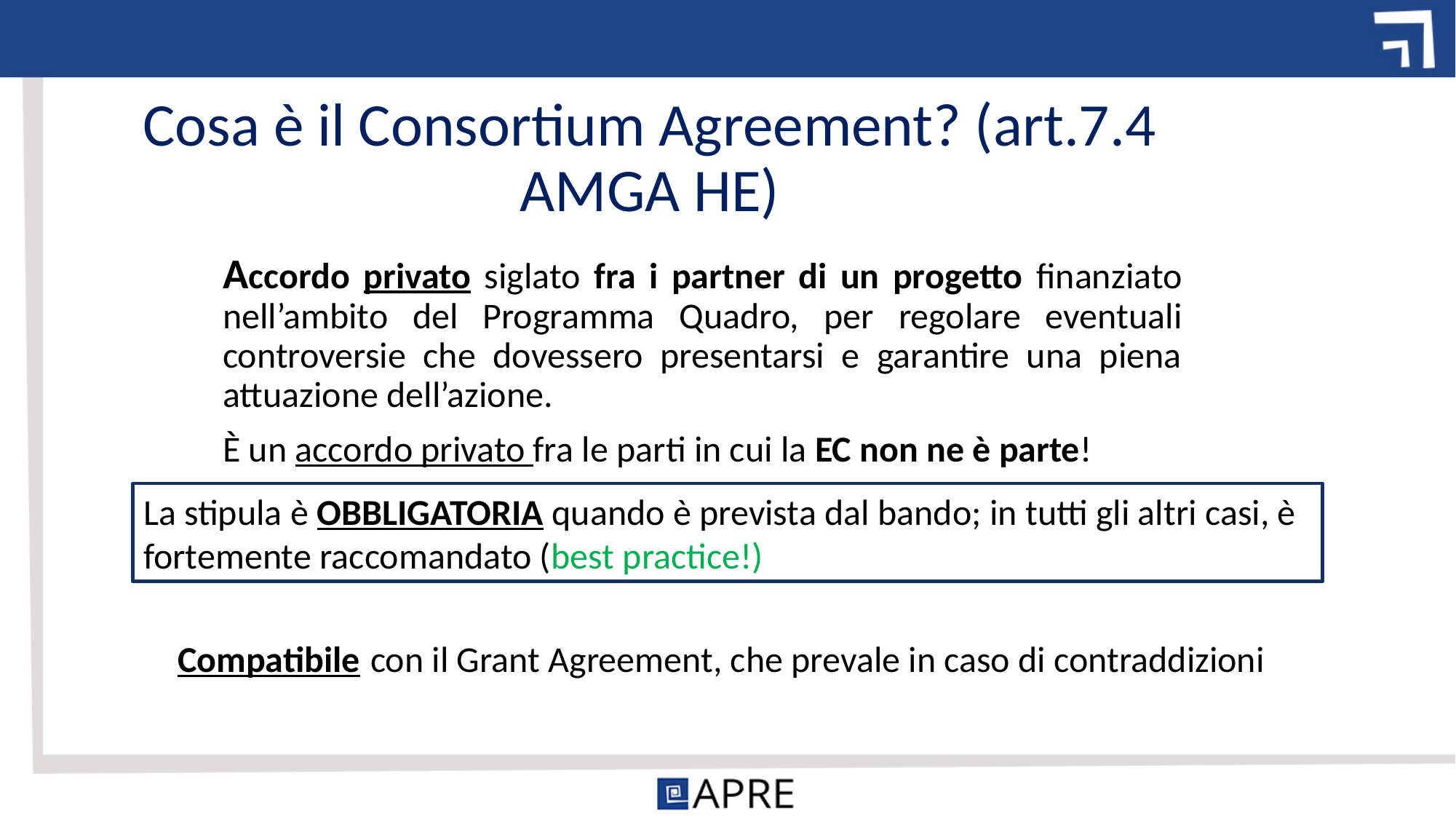

Cosa è il Consortium Agreement? (art.7.4 AMGA HE)
	Accordo privato siglato fra i partner di un progetto finanziato nell’ambito del Programma Quadro, per regolare eventuali controversie che dovessero presentarsi e garantire una piena attuazione dell’azione.
	È un accordo privato fra le parti in cui la EC non ne è parte!
La stipula è OBBLIGATORIA quando è prevista dal bando; in tutti gli altri casi, è fortemente raccomandato (best practice!)
Compatibile con il Grant Agreement, che prevale in caso di contraddizioni